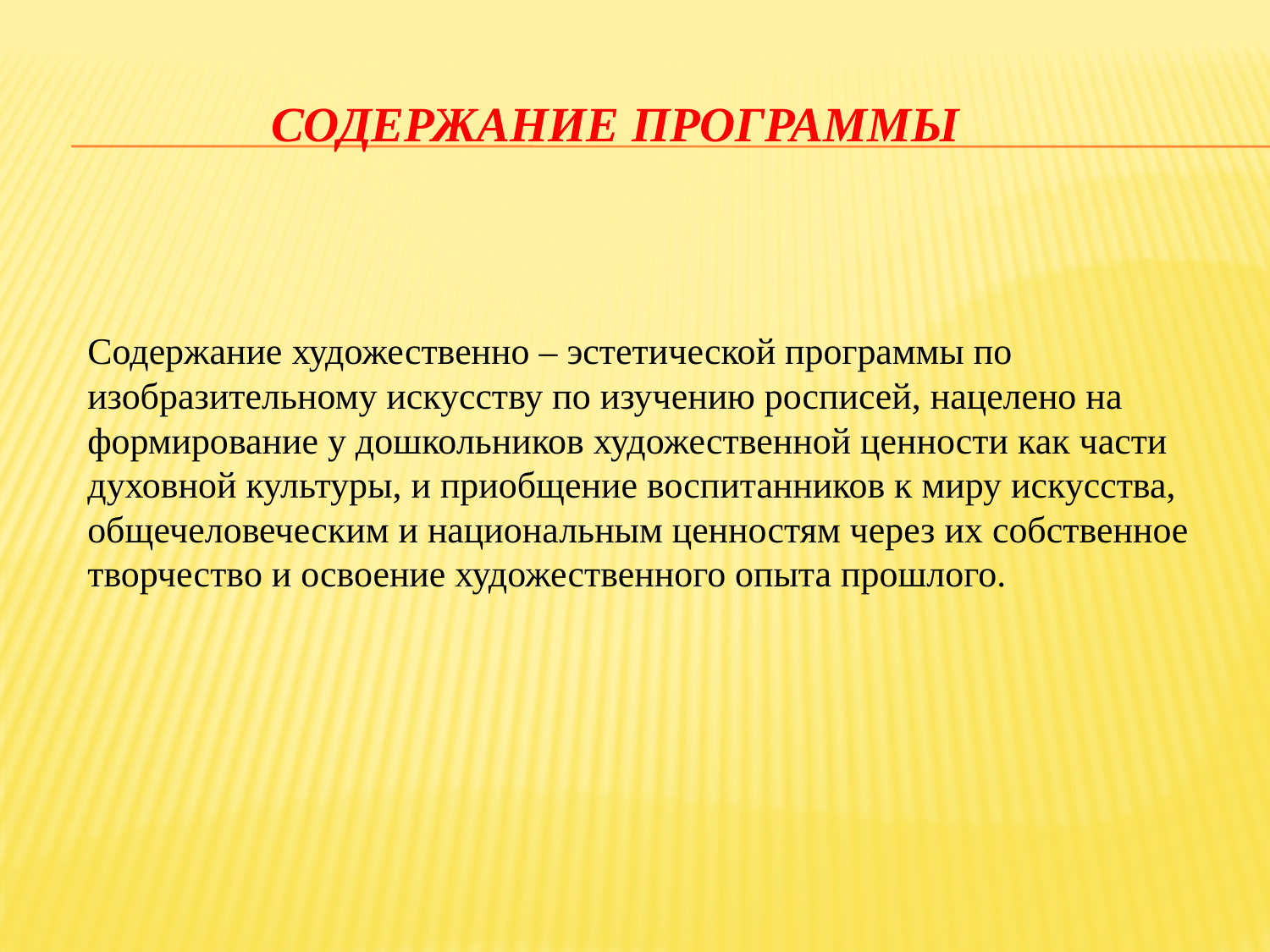

СОДЕРЖАНИЕ ПРОГРАММЫ
# Содержание художественно – эстетической программы по изобразительному искусству по изучению росписей, нацелено на формирование у дошкольников художественной ценности как части духовной культуры, и приобщение воспитанников к миру искусства, общечеловеческим и национальным ценностям через их собственное творчество и освоение художественного опыта прошлого.